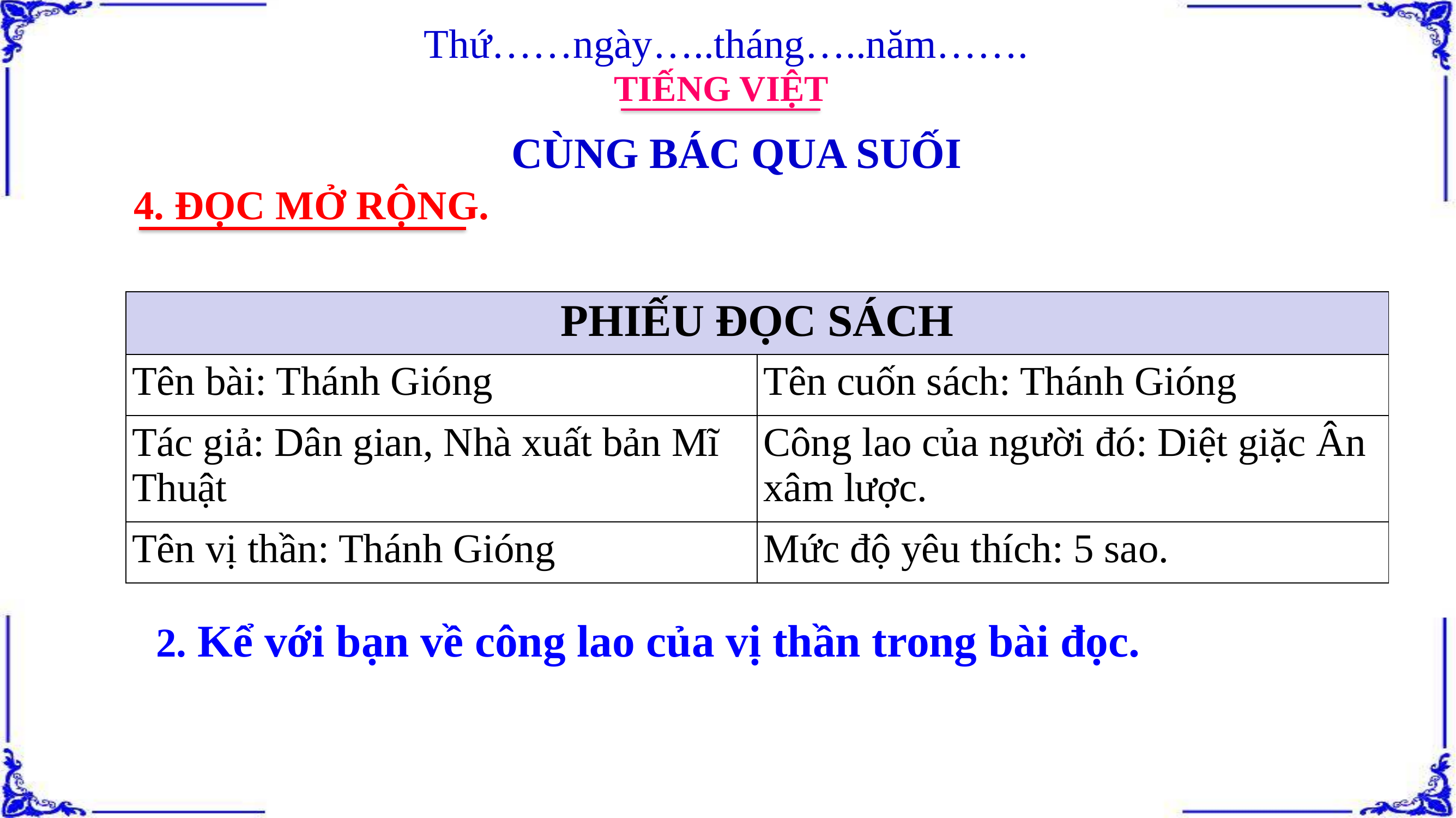

Thứ……ngày…..tháng…..năm…….
TIẾNG VIỆT
CÙNG BÁC QUA SUỐI
4. ĐỌC MỞ RỘNG.
| PHIẾU ĐỌC SÁCH |  |
| --- | --- |
| Tên bài: Thánh Gióng | Tên cuốn sách: Thánh Gióng |
| Tác giả: Dân gian, Nhà xuất bản Mĩ Thuật | Công lao của người đó: Diệt giặc Ân xâm lược. |
| Tên vị thần: Thánh Gióng | Mức độ yêu thích: 5 sao. |
2. Kể với bạn về công lao của vị thần trong bài đọc.